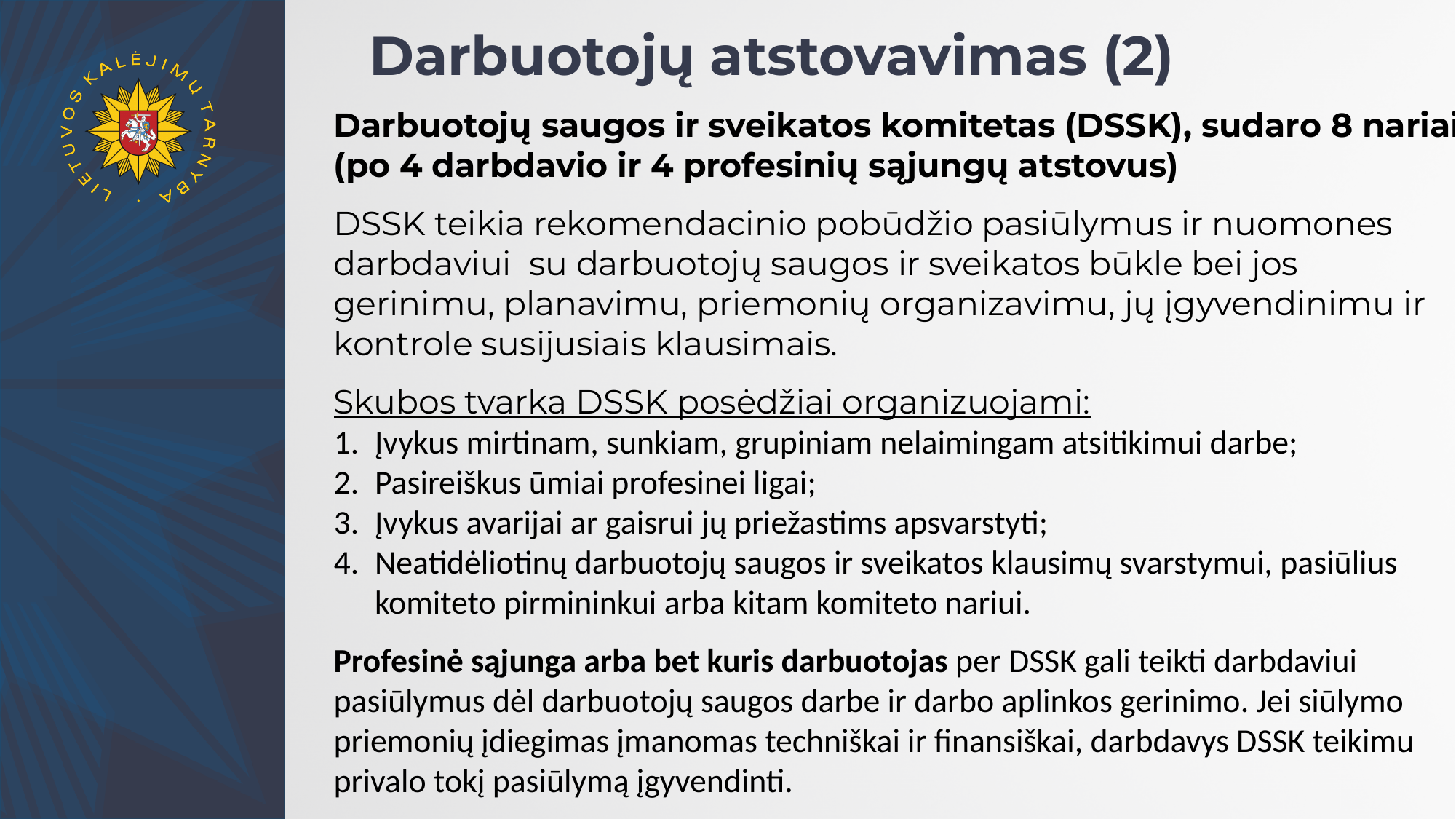

# Darbuotojų atstovavimas (2)
Darbuotojų saugos ir sveikatos komitetas (DSSK), sudaro 8 nariai (po 4 darbdavio ir 4 profesinių sąjungų atstovus)

DSSK teikia rekomendacinio pobūdžio pasiūlymus ir nuomones darbdaviui  su darbuotojų saugos ir sveikatos būkle bei jos gerinimu, planavimu, priemonių organizavimu, jų įgyvendinimu ir kontrole susijusiais klausimais.

Skubos tvarka DSSK posėdžiai organizuojami:
Įvykus mirtinam, sunkiam, grupiniam nelaimingam atsitikimui darbe;
Pasireiškus ūmiai profesinei ligai;
Įvykus avarijai ar gaisrui jų priežastims apsvarstyti;
Neatidėliotinų darbuotojų saugos ir sveikatos klausimų svarstymui, pasiūlius komiteto pirmininkui arba kitam komiteto nariui.

Profesinė sąjunga arba bet kuris darbuotojas per DSSK gali teikti darbdaviui pasiūlymus dėl darbuotojų saugos darbe ir darbo aplinkos gerinimo. Jei siūlymo priemonių įdiegimas įmanomas techniškai ir finansiškai, darbdavys DSSK teikimu privalo tokį pasiūlymą įgyvendinti.